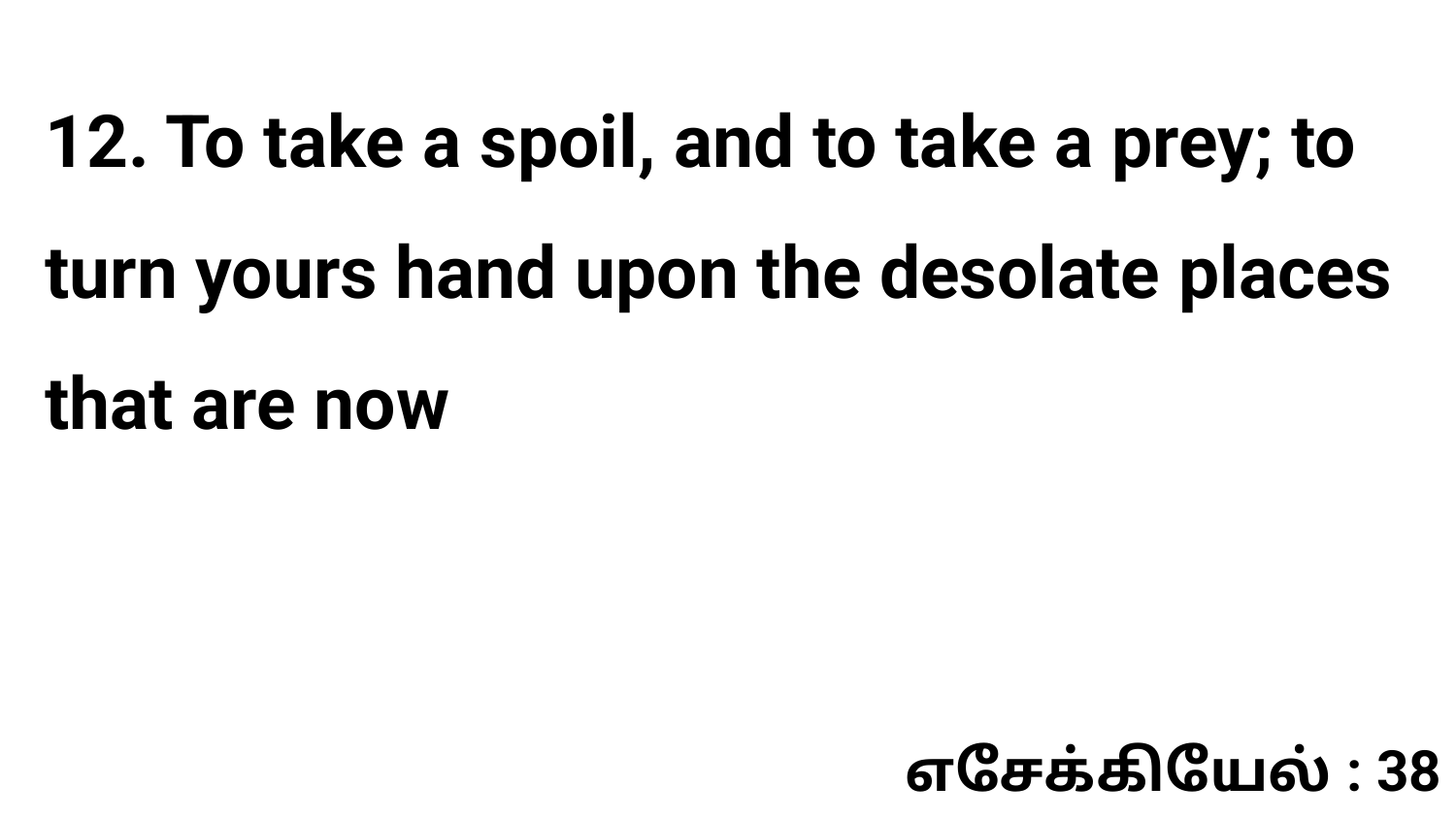

12. To take a spoil, and to take a prey; to turn yours hand upon the desolate places that are now
எசேக்கியேல் : 38